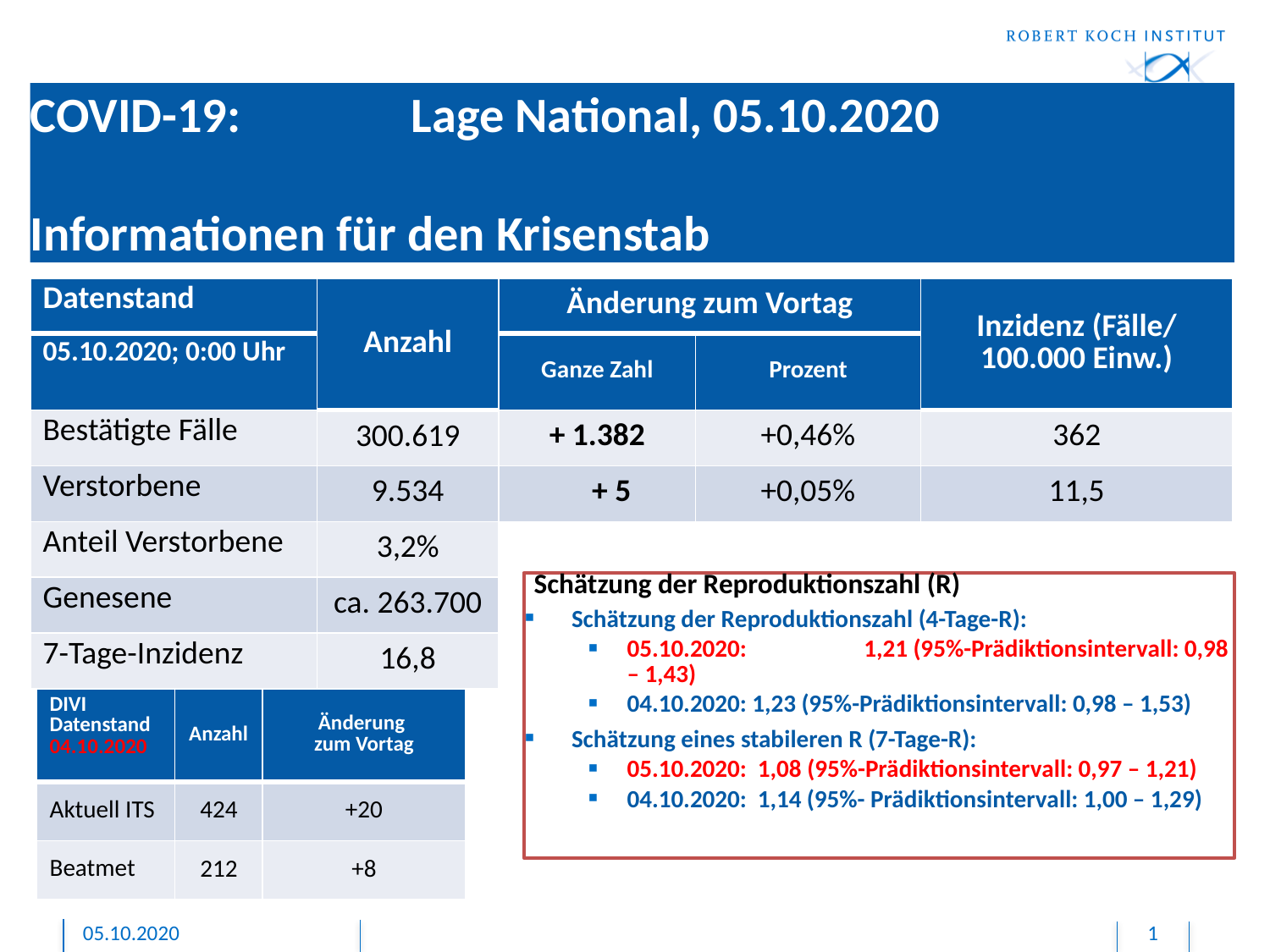

# COVID-19: 		Lage National, 05.10.2020 Informationen für den Krisenstab
| Datenstand | Anzahl | Änderung zum Vortag |  | Inzidenz (Fälle/ 100.000 Einw.) |
| --- | --- | --- | --- | --- |
| 05.10.2020; 0:00 Uhr |  | Ganze Zahl | Prozent |  |
| Bestätigte Fälle | 300.619 | + 1.382 | +0,46% | 362 |
| Verstorbene | 9.534 | + 5 | +0,05% | 11,5 |
| Anteil Verstorbene | 3,2% |  |  |  |
| Genesene | ca. 263.700 |  |  |  |
| 7-Tage-Inzidenz | 16,8 |  |  |  |
Schätzung der Reproduktionszahl (R)
Schätzung der Reproduktionszahl (4-Tage-R):
05.10.2020: 	1,21 (95%-Prädiktionsintervall: 0,98 – 1,43)
04.10.2020: 1,23 (95%-Prädiktionsintervall: 0,98 – 1,53)
Schätzung eines stabileren R (7-Tage-R):
05.10.2020:  1,08 (95%-Prädiktionsintervall: 0,97 – 1,21)
04.10.2020:  1,14 (95%- Prädiktionsintervall: 1,00 – 1,29)

| DIVI Datenstand 04.10.2020 | Anzahl | Änderung zum Vortag |
| --- | --- | --- |
| Aktuell ITS | 424 | +20 |
| Beatmet | 212 | +8 |
05.10.2020

1